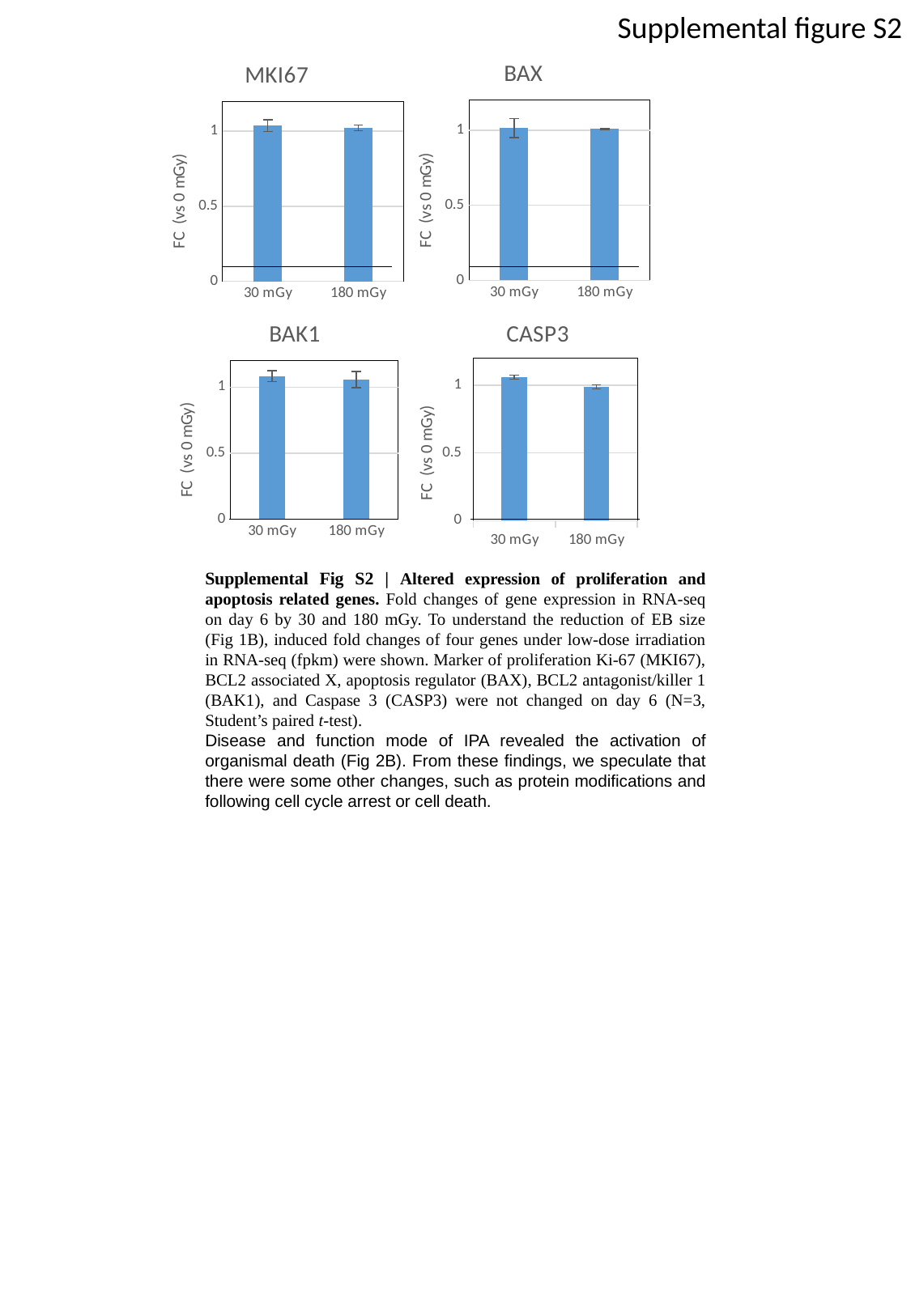

Supplemental figure S2

### Chart: BAX

| Category | Day 6 |
|---|---|
| 30 mGy | 1.0139980701987539 |
| 180 mGy | 1.0073512754053335 |

### Chart: MKI67

| Category | Day 6 |
|---|---|
| 30 mGy | 1.0371621308848744 |
| 180 mGy | 1.021893401751254 |

### Chart: CASP3

| Category | Day 6 |
|---|---|
| 30 mGy | 1.0609305758944045 |
| 180 mGy | 0.9886468260044778 |

### Chart: BAK1

| Category | Day 6 |
|---|---|
| 30 mGy | 1.083367030065964 |
| 180 mGy | 1.0568878996359605 |
Supplemental Fig S2 | Altered expression of proliferation and apoptosis related genes. Fold changes of gene expression in RNA-seq on day 6 by 30 and 180 mGy. To understand the reduction of EB size (Fig 1B), induced fold changes of four genes under low-dose irradiation in RNA-seq (fpkm) were shown. Marker of proliferation Ki-67 (MKI67), BCL2 associated X, apoptosis regulator (BAX), BCL2 antagonist/killer 1 (BAK1), and Caspase 3 (CASP3) were not changed on day 6 (N=3, Student’s paired t-test).
Disease and function mode of IPA revealed the activation of organismal death (Fig 2B). From these findings, we speculate that there were some other changes, such as protein modifications and following cell cycle arrest or cell death.